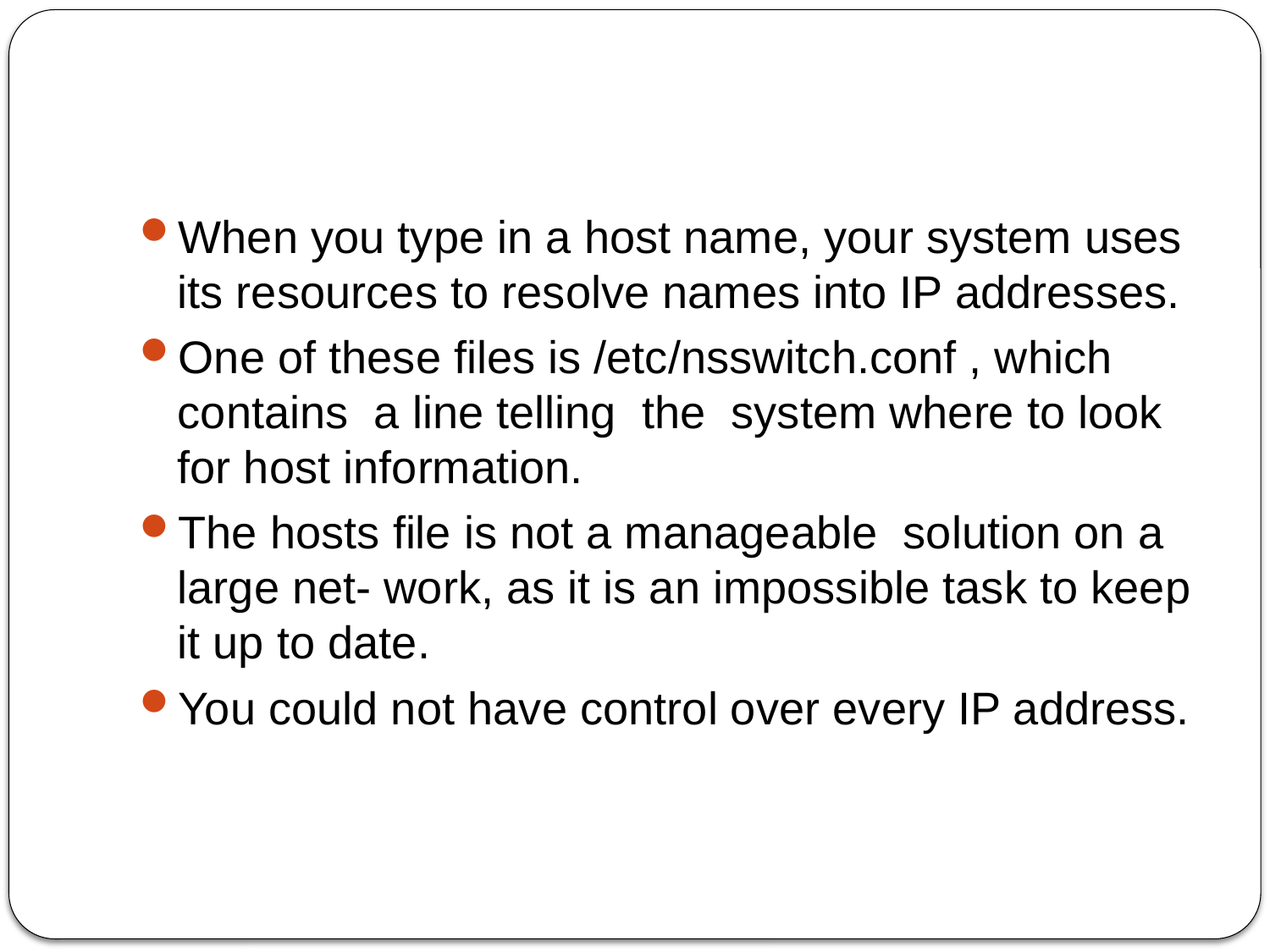

#
When you type in a host name, your system uses its resources to resolve names into IP addresses.
One of these files is /etc/nsswitch.conf , which  contains  a line telling  the  system where to look for host information.
The hosts file is not a manageable  solution on a large net- work, as it is an impossible task to keep it up to date.
You could not have control over every IP address.